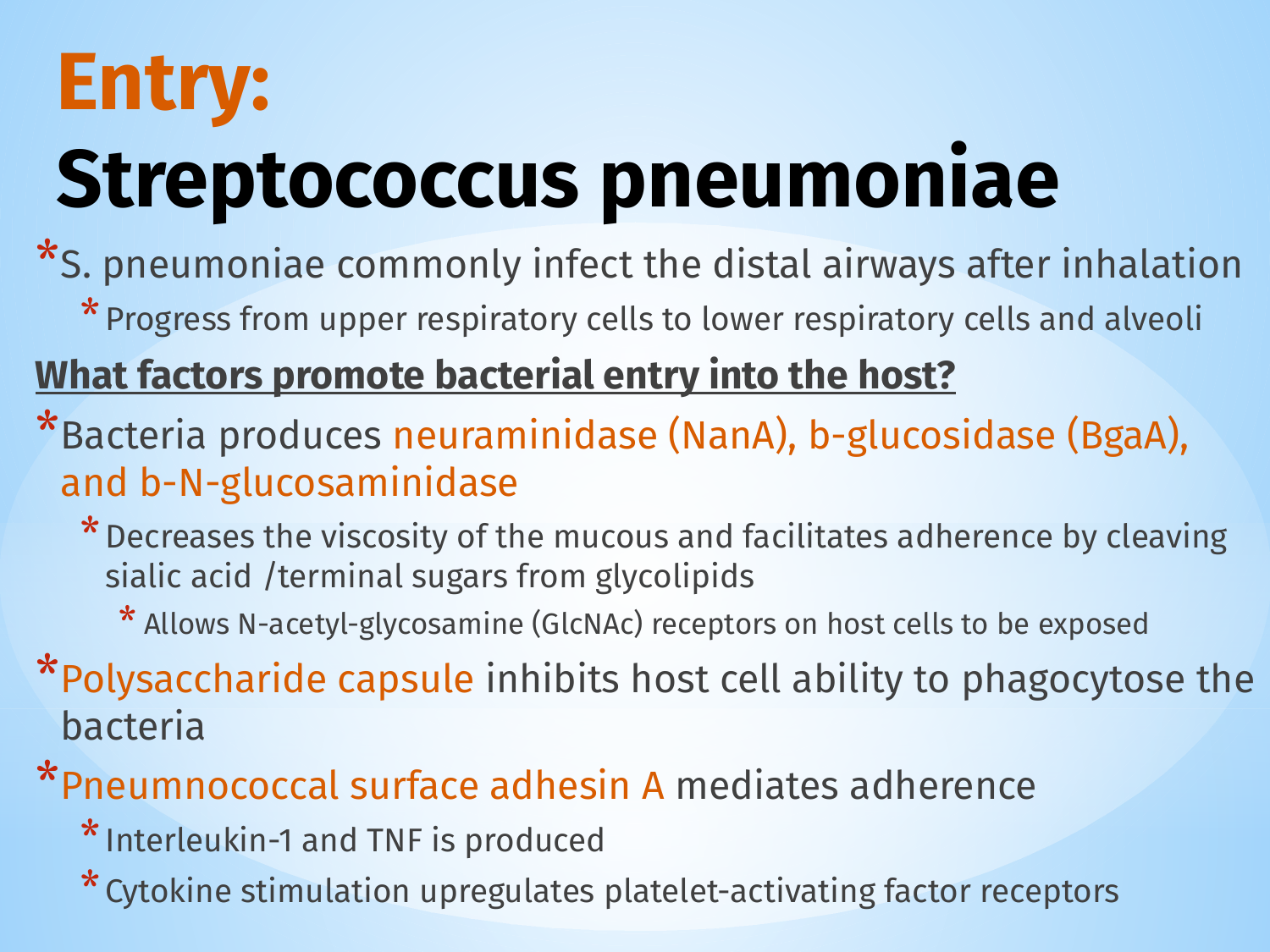

# Entry: Streptococcus pneumoniae
S. pneumoniae commonly infect the distal airways after inhalation
Progress from upper respiratory cells to lower respiratory cells and alveoli
What factors promote bacterial entry into the host?
Bacteria produces neuraminidase (NanA), b-glucosidase (BgaA), and b-N-glucosaminidase
Decreases the viscosity of the mucous and facilitates adherence by cleaving sialic acid /terminal sugars from glycolipids
Allows N-acetyl-glycosamine (GlcNAc) receptors on host cells to be exposed
Polysaccharide capsule inhibits host cell ability to phagocytose the bacteria
Pneumnococcal surface adhesin A mediates adherence
Interleukin-1 and TNF is produced
Cytokine stimulation upregulates platelet-activating factor receptors